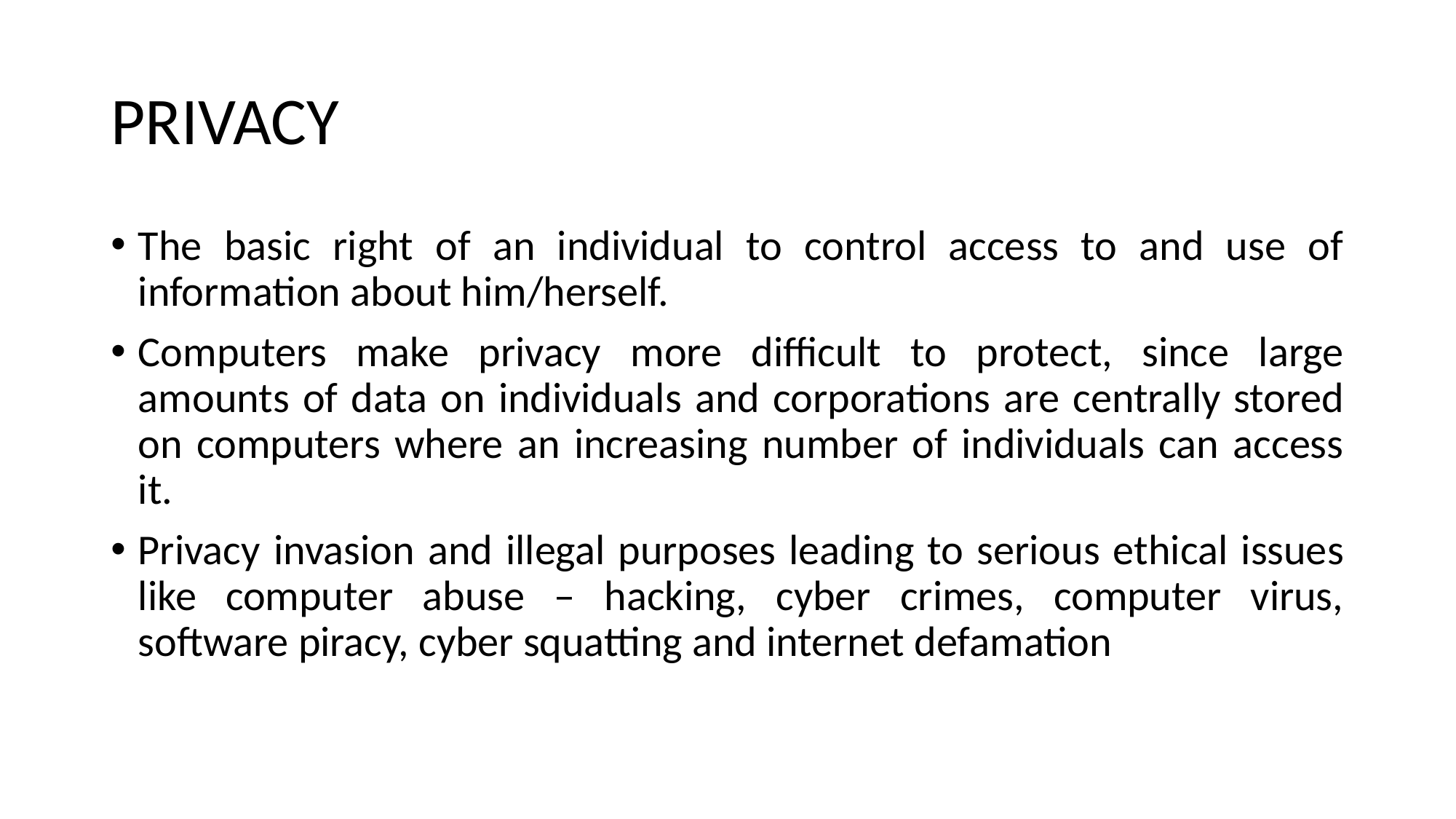

# PRIVACY
The basic right of an individual to control access to and use of information about him/herself.
Computers make privacy more difficult to protect, since large amounts of data on individuals and corporations are centrally stored on computers where an increasing number of individuals can access it.
Privacy invasion and illegal purposes leading to serious ethical issues like computer abuse – hacking, cyber crimes, computer virus, software piracy, cyber squatting and internet defamation